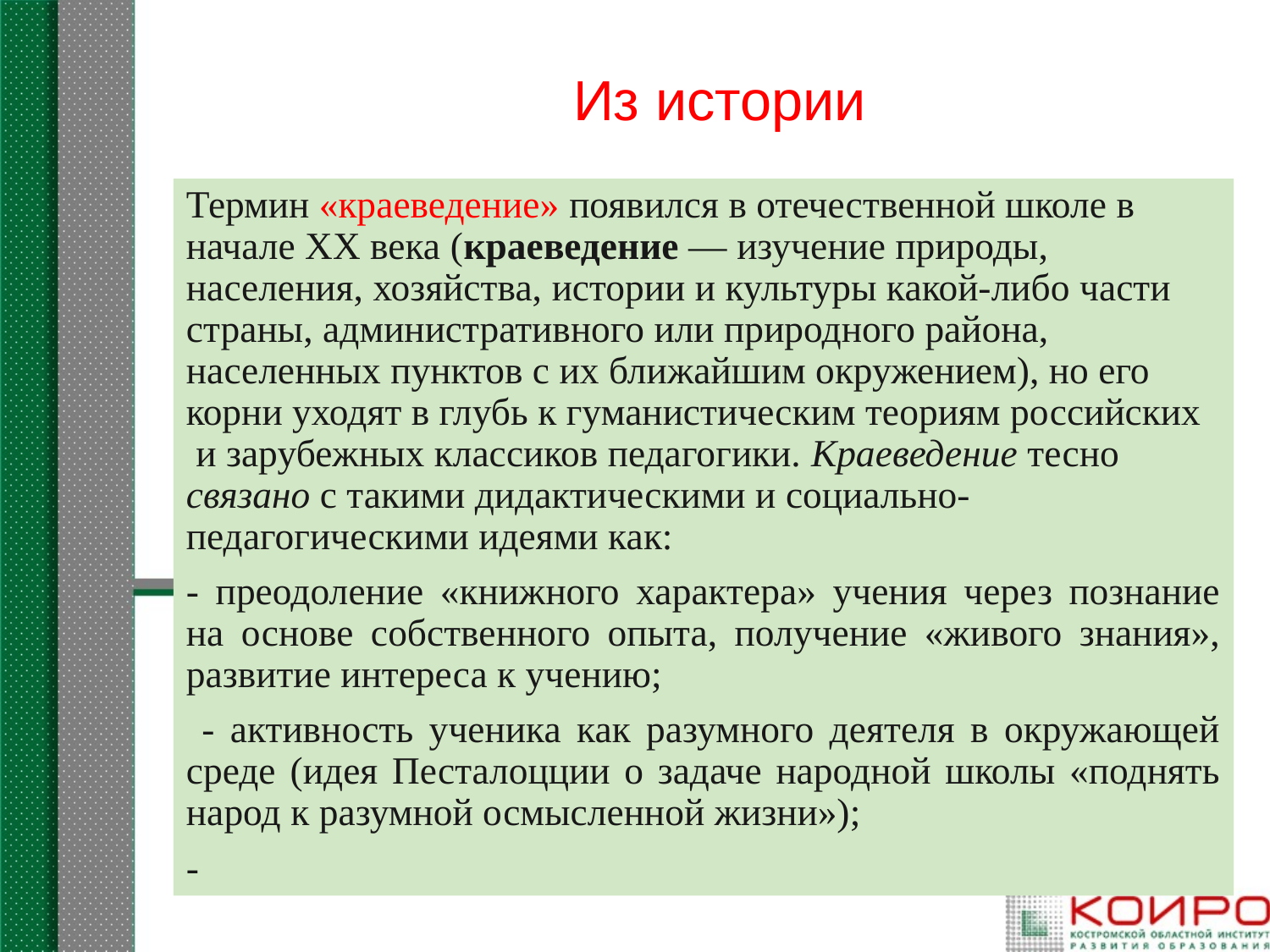

# Из истории
Термин «краеведение» появился в отечественной школе в начале ХХ века (краеведение — изучение природы, населения, хозяйства, истории и культуры какой-либо части страны, административного или природного района, населенных пунктов с их ближайшим окружением), но его корни уходят в глубь к гуманистическим теориям российских   и зарубежных классиков педагогики. Краеведение тесно связано с такими дидактическими и социально-педагогическими идеями как:
- преодоление «книжного характера» учения через познание на основе собственного опыта, получение «живого знания», развитие интереса к учению;
 - активность ученика как разумного деятеля в окружающей среде (идея Песталоцции о задаче народной школы «поднять народ к разумной осмысленной жизни»);
-